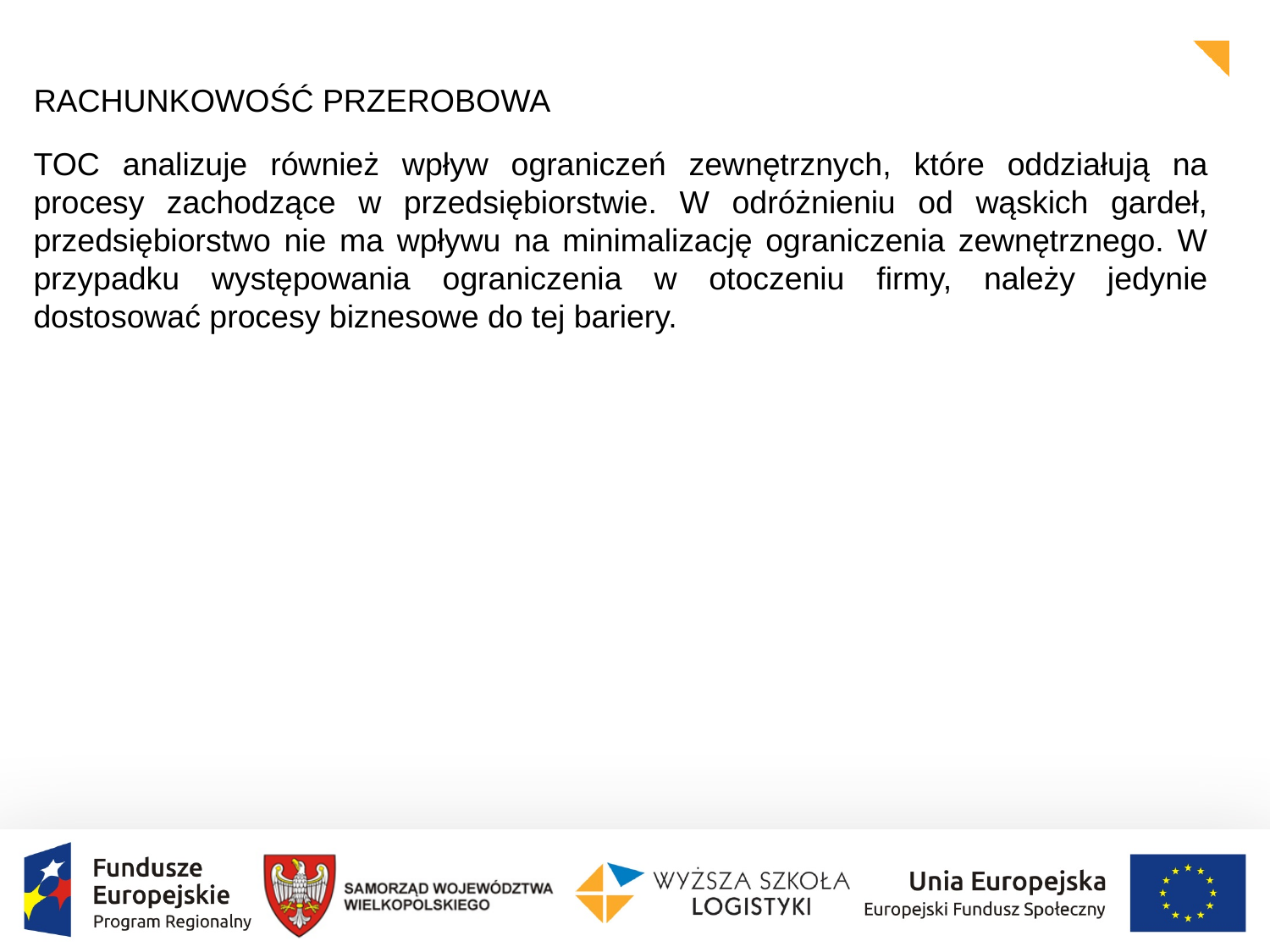

RACHUNKOWOŚĆ PRZEROBOWA
TOC analizuje również wpływ ograniczeń zewnętrznych, które oddziałują na procesy zachodzące w przedsiębiorstwie. W odróżnieniu od wąskich gardeł, przedsiębiorstwo nie ma wpływu na minimalizację ograniczenia zewnętrznego. W przypadku występowania ograniczenia w otoczeniu firmy, należy jedynie dostosować procesy biznesowe do tej bariery.